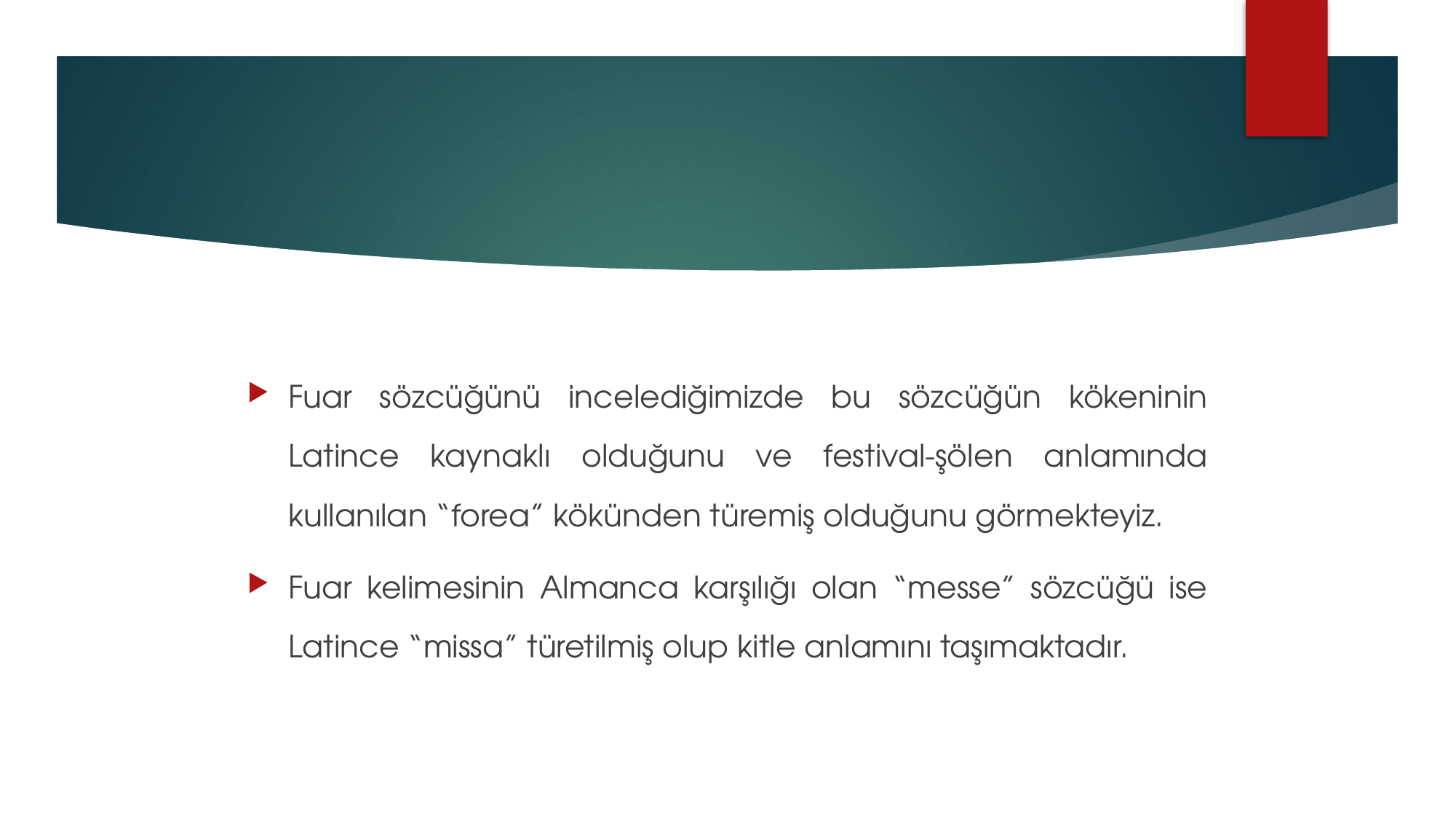

#
Fuar sözcüğünü incelediğimizde bu sözcüğün kökeninin Latince kaynaklı olduğunu ve festival-şölen anlamında kullanılan “forea” kökünden türemiş olduğunu görmekteyiz.
Fuar kelimesinin Almanca karşılığı olan “messe” sözcüğü ise Latince “missa” türetilmiş olup kitle anlamını taşımaktadır.